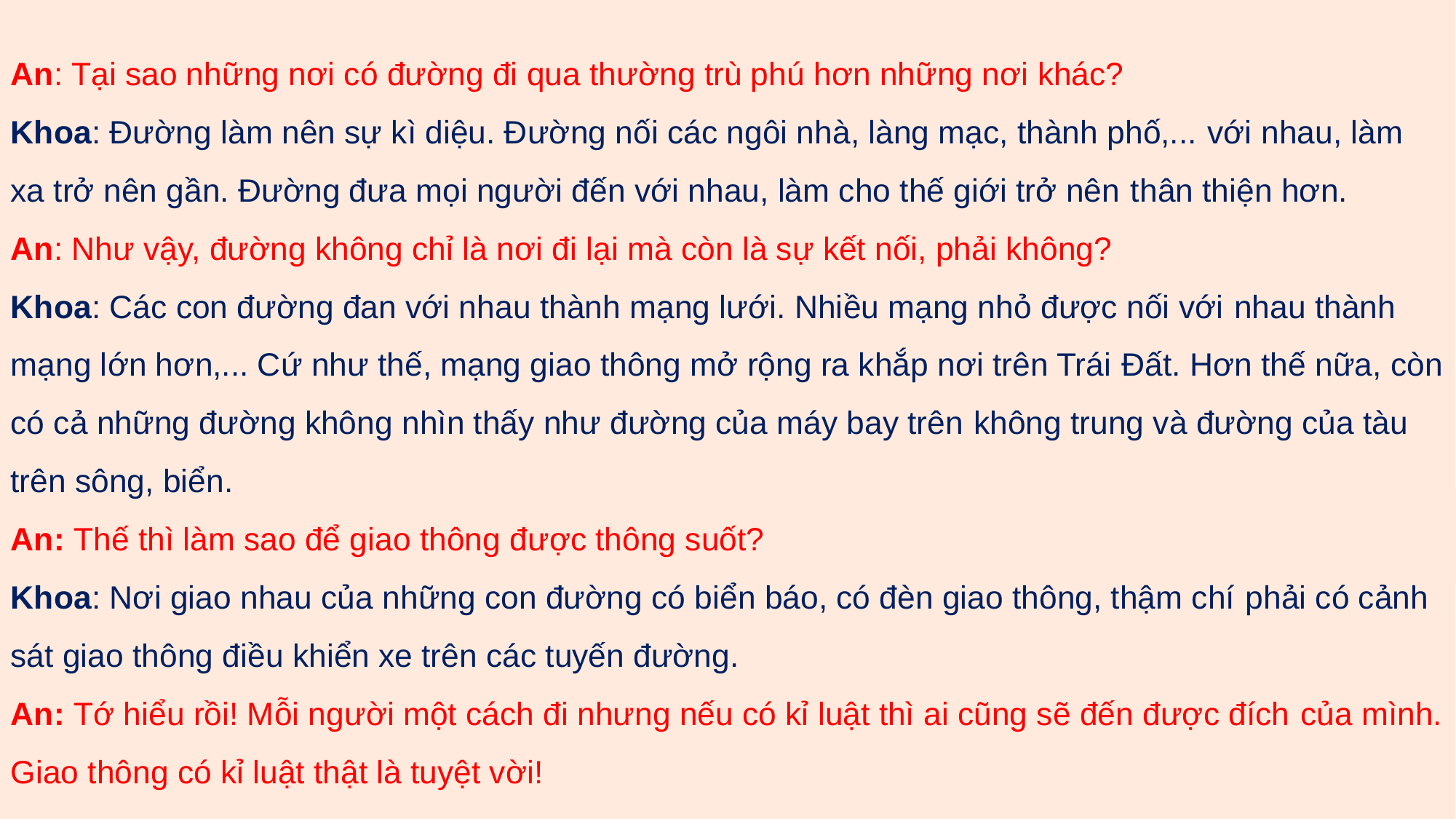

An: Tại sao những nơi có đường đi qua thường trù phú hơn những nơi khác?
Khoa: Đường làm nên sự kì diệu. Đường nối các ngôi nhà, làng mạc, thành phố,... với nhau, làm xa trở nên gần. Đường đưa mọi người đến với nhau, làm cho thế giới trở nên thân thiện hơn.
An: Như vậy, đường không chỉ là nơi đi lại mà còn là sự kết nối, phải không?
Khoa: Các con đường đan với nhau thành mạng lưới. Nhiều mạng nhỏ được nối với nhau thành mạng lớn hơn,... Cứ như thế, mạng giao thông mở rộng ra khắp nơi trên Trái Đất. Hơn thế nữa, còn có cả những đường không nhìn thấy như đường của máy bay trên không trung và đường của tàu trên sông, biển.
An: Thế thì làm sao để giao thông được thông suốt?
Khoa: Nơi giao nhau của những con đường có biển báo, có đèn giao thông, thậm chí phải có cảnh sát giao thông điều khiển xe trên các tuyến đường.
An: Tớ hiểu rồi! Mỗi người một cách đi nhưng nếu có kỉ luật thì ai cũng sẽ đến được đích của mình. Giao thông có kỉ luật thật là tuyệt vời!

3